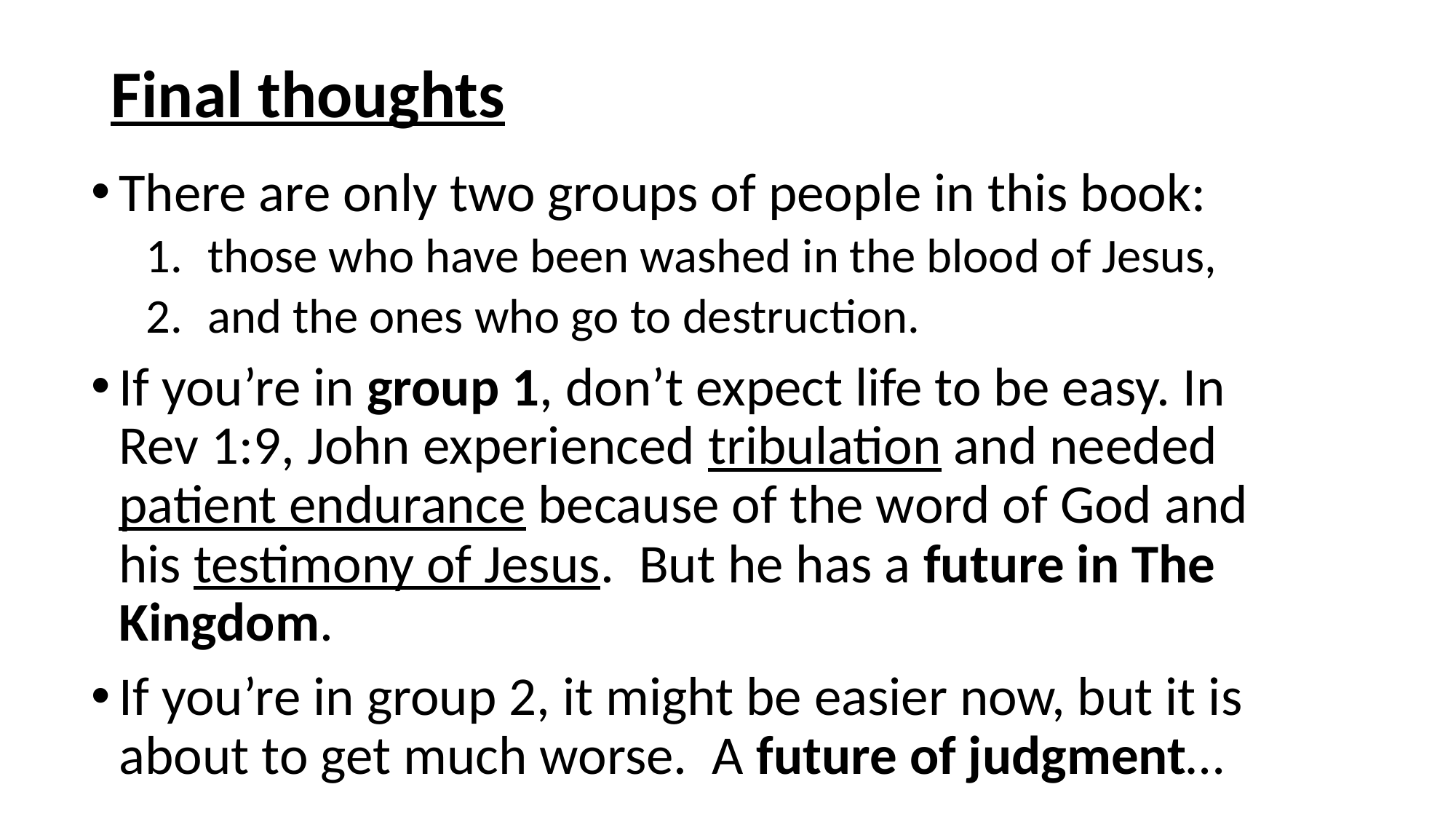

# Final thoughts
There are only two groups of people in this book:
those who have been washed in the blood of Jesus,
and the ones who go to destruction.
If you’re in group 1, don’t expect life to be easy. In Rev 1:9, John experienced tribulation and needed patient endurance because of the word of God and his testimony of Jesus.  But he has a future in The Kingdom.
If you’re in group 2, it might be easier now, but it is about to get much worse.  A future of judgment…